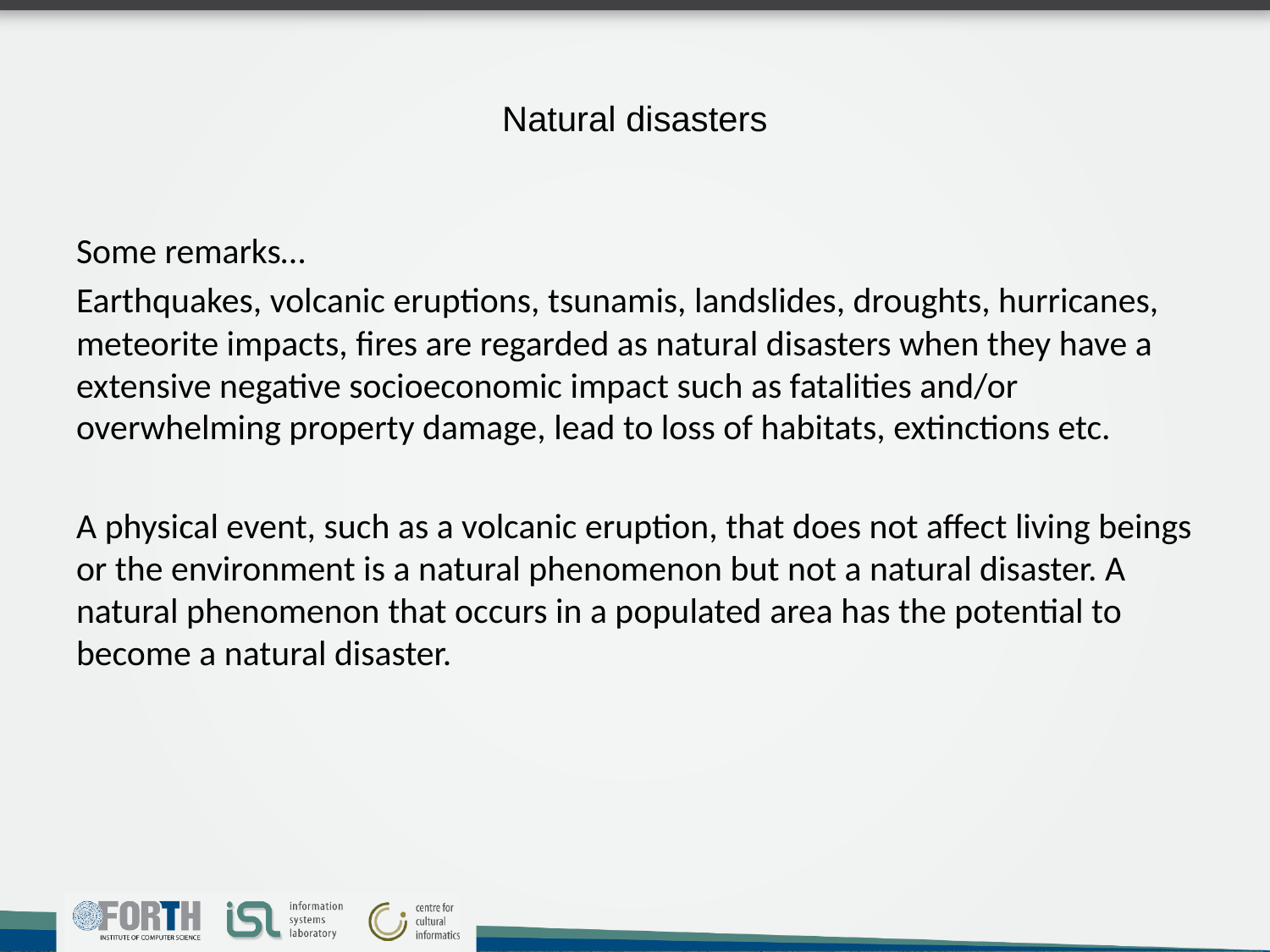

# Natural disasters
Some remarks…
Earthquakes, volcanic eruptions, tsunamis, landslides, droughts, hurricanes, meteorite impacts, fires are regarded as natural disasters when they have a extensive negative socioeconomic impact such as fatalities and/or overwhelming property damage, lead to loss of habitats, extinctions etc.

A physical event, such as a volcanic eruption, that does not affect living beings or the environment is a natural phenomenon but not a natural disaster. A natural phenomenon that occurs in a populated area has the potential to become a natural disaster.